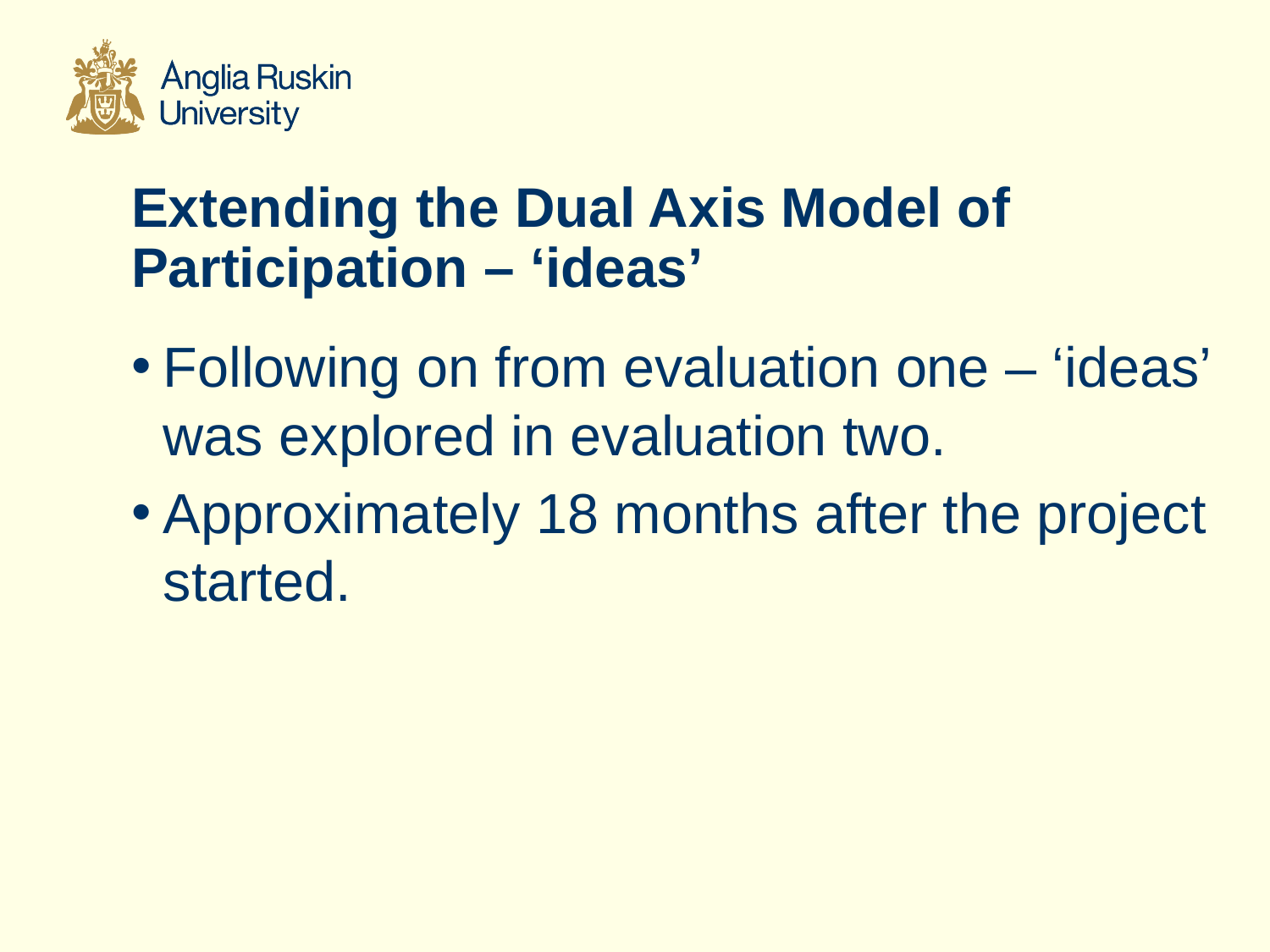

# Extending the Dual Axis Model of Participation – ‘ideas’
Following on from evaluation one – ‘ideas’ was explored in evaluation two.
Approximately 18 months after the project started.